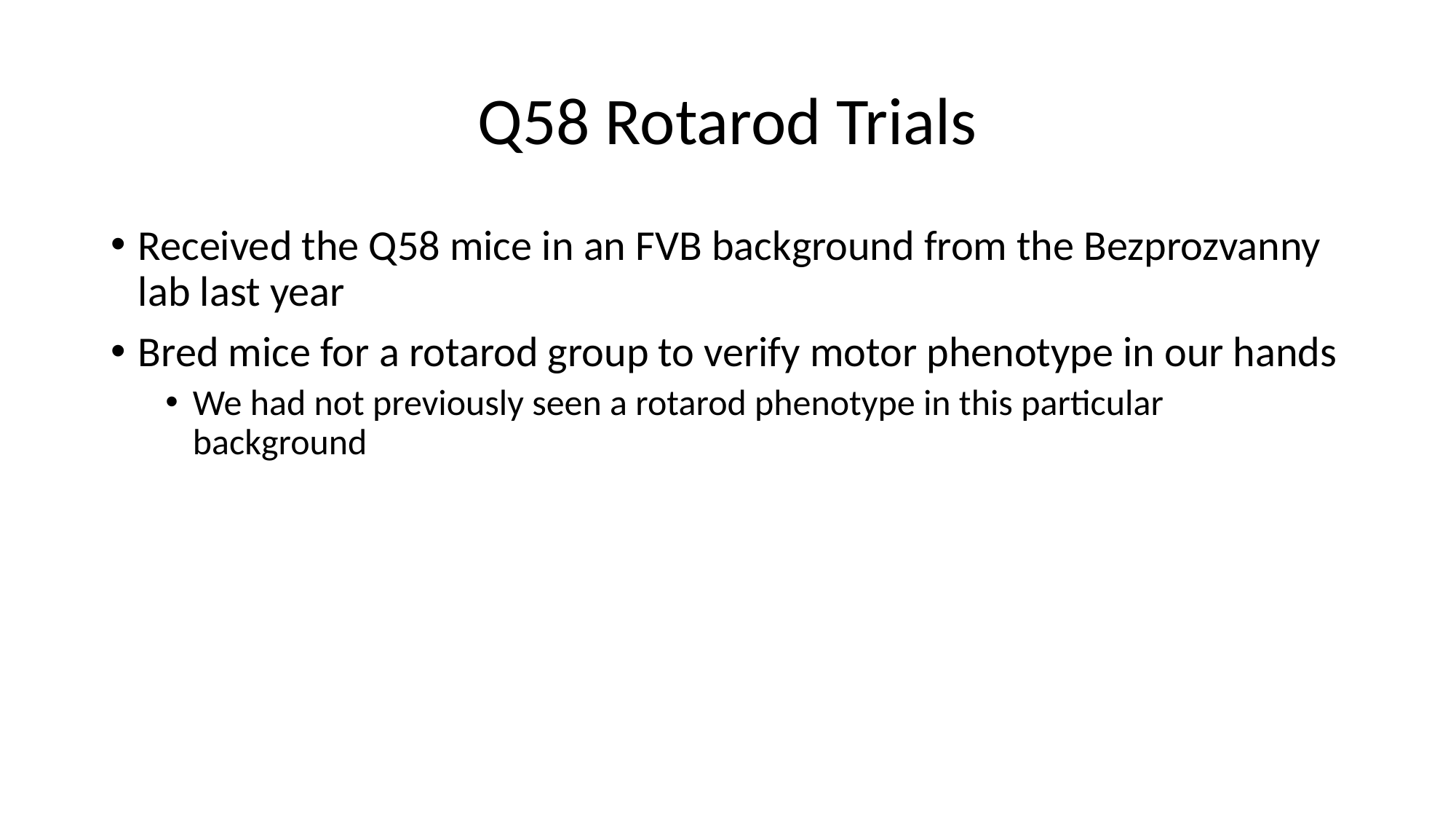

# Q58 Rotarod Trials
Received the Q58 mice in an FVB background from the Bezprozvanny lab last year
Bred mice for a rotarod group to verify motor phenotype in our hands
We had not previously seen a rotarod phenotype in this particular background